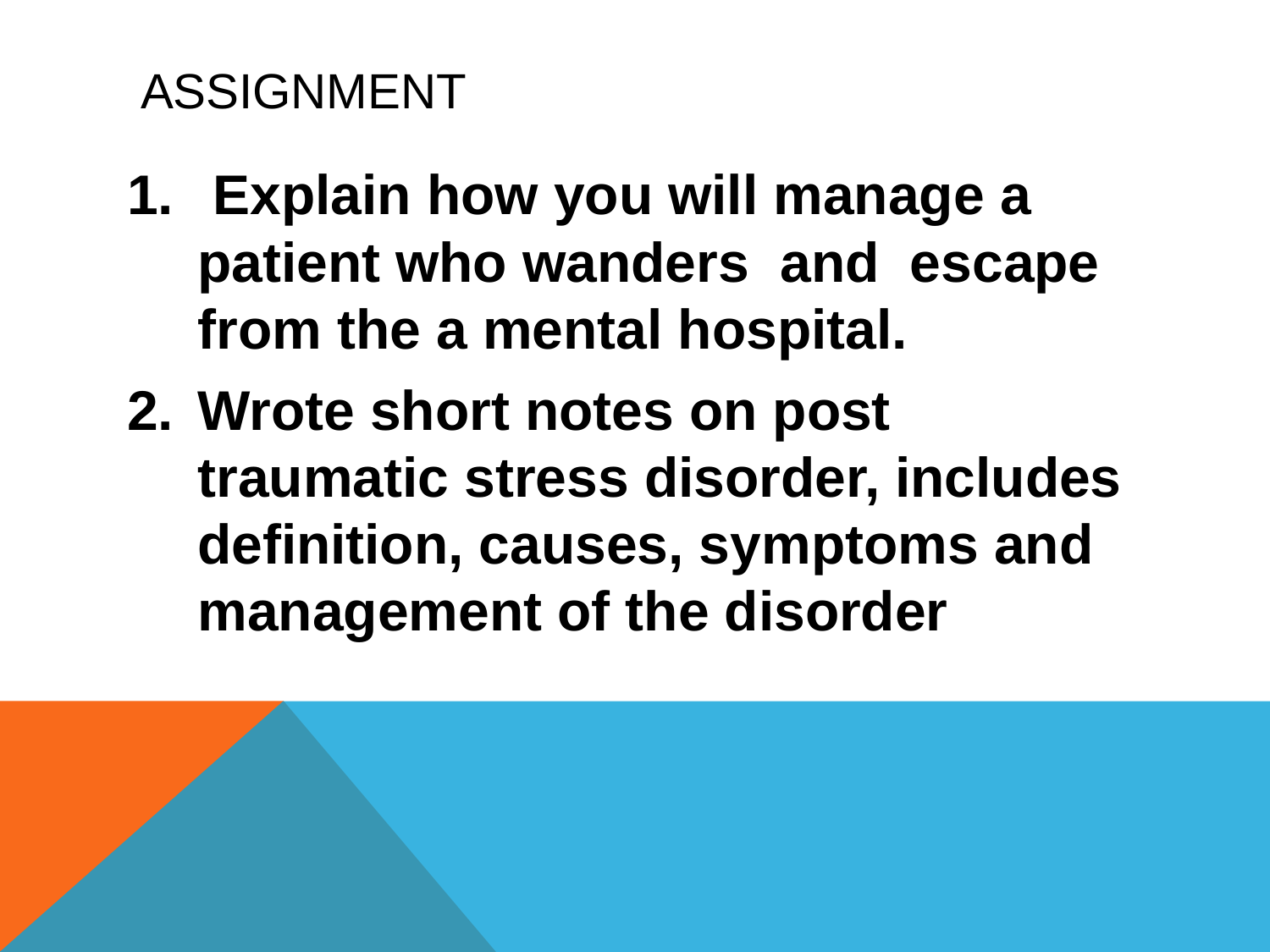

# assignment
 Explain how you will manage a patient who wanders  and  escape from the a mental hospital.
Wrote short notes on post traumatic stress disorder, includes definition, causes, symptoms and management of the disorder